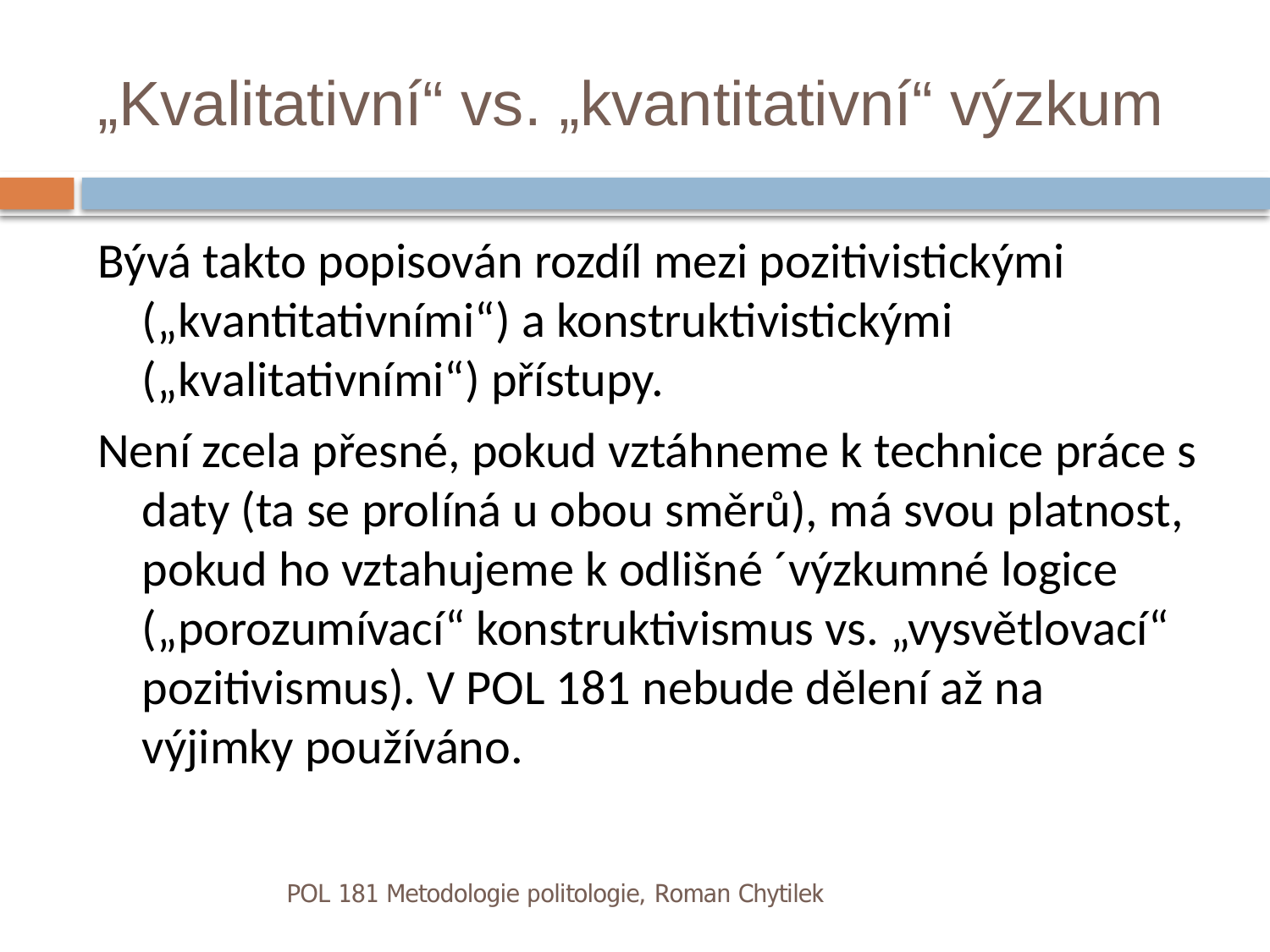

# „Kvalitativní“ vs. „kvantitativní“ výzkum
Bývá takto popisován rozdíl mezi pozitivistickými („kvantitativními“) a konstruktivistickými („kvalitativními“) přístupy.
Není zcela přesné, pokud vztáhneme k technice práce s daty (ta se prolíná u obou směrů), má svou platnost, pokud ho vztahujeme k odlišné ´výzkumné logice („porozumívací“ konstruktivismus vs. „vysvětlovací“ pozitivismus). V POL 181 nebude dělení až na výjimky používáno.
POL 181 Metodologie politologie, Roman Chytilek